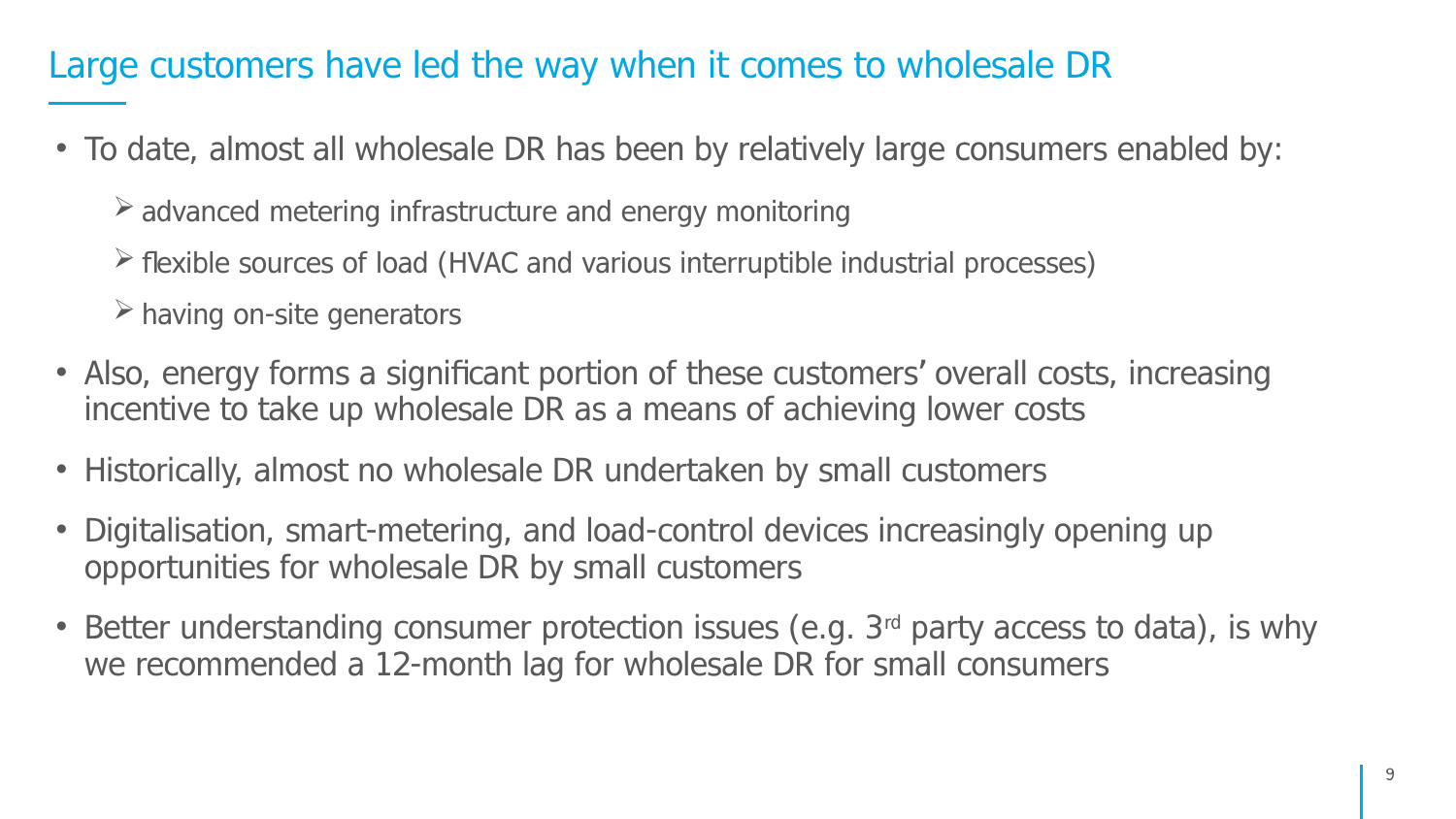

# Large customers have led the way when it comes to wholesale DR
To date, almost all wholesale DR has been by relatively large consumers enabled by:
advanced metering infrastructure and energy monitoring
flexible sources of load (HVAC and various interruptible industrial processes)
having on-site generators
Also, energy forms a significant portion of these customers’ overall costs, increasing incentive to take up wholesale DR as a means of achieving lower costs
Historically, almost no wholesale DR undertaken by small customers
Digitalisation, smart-metering, and load-control devices increasingly opening up opportunities for wholesale DR by small customers
Better understanding consumer protection issues (e.g. 3rd party access to data), is why we recommended a 12-month lag for wholesale DR for small consumers
9